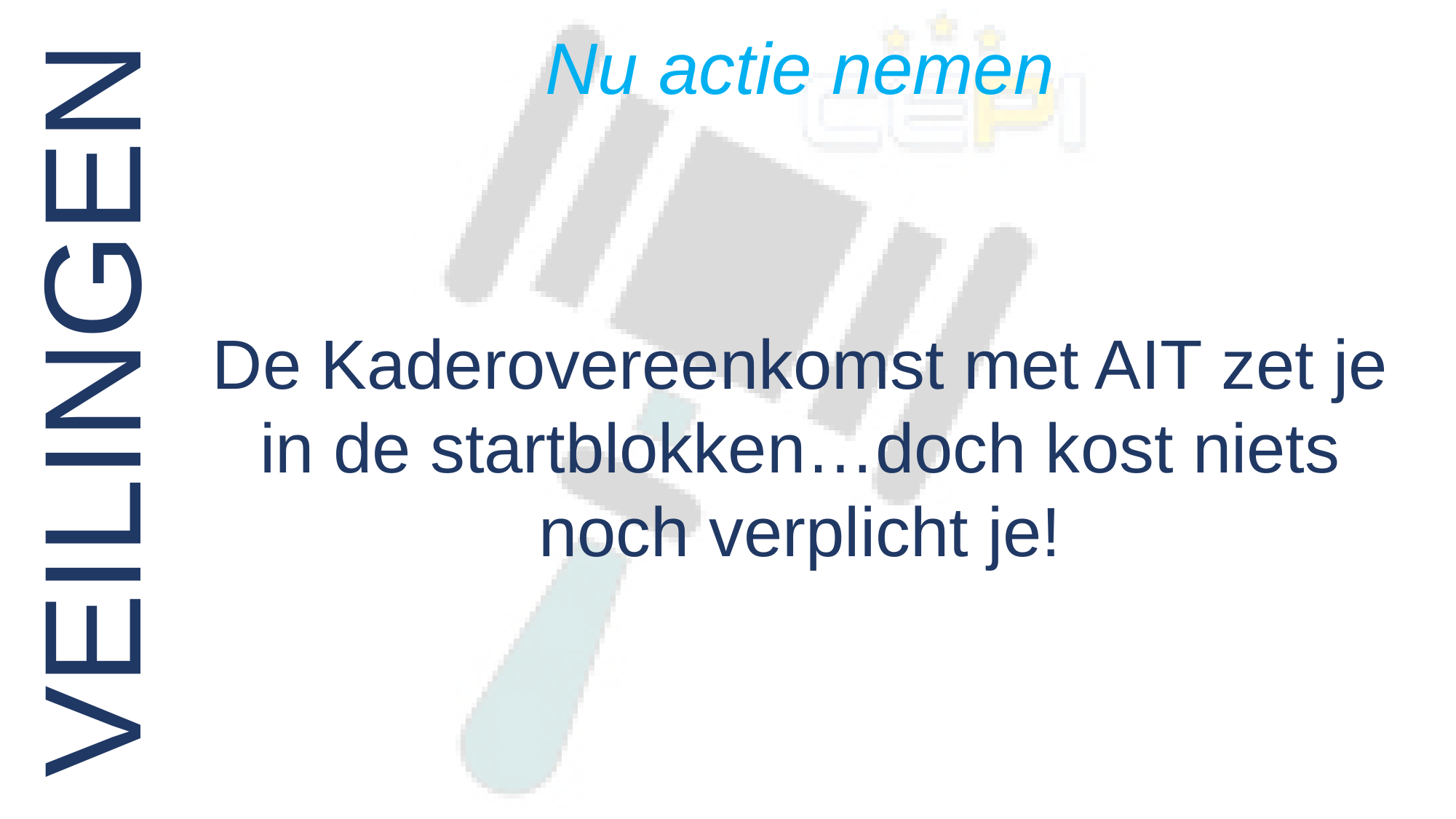

Nu actie nemen
# VEILINGEN
De Kaderovereenkomst met AIT zet je in de startblokken…doch kost niets noch verplicht je!